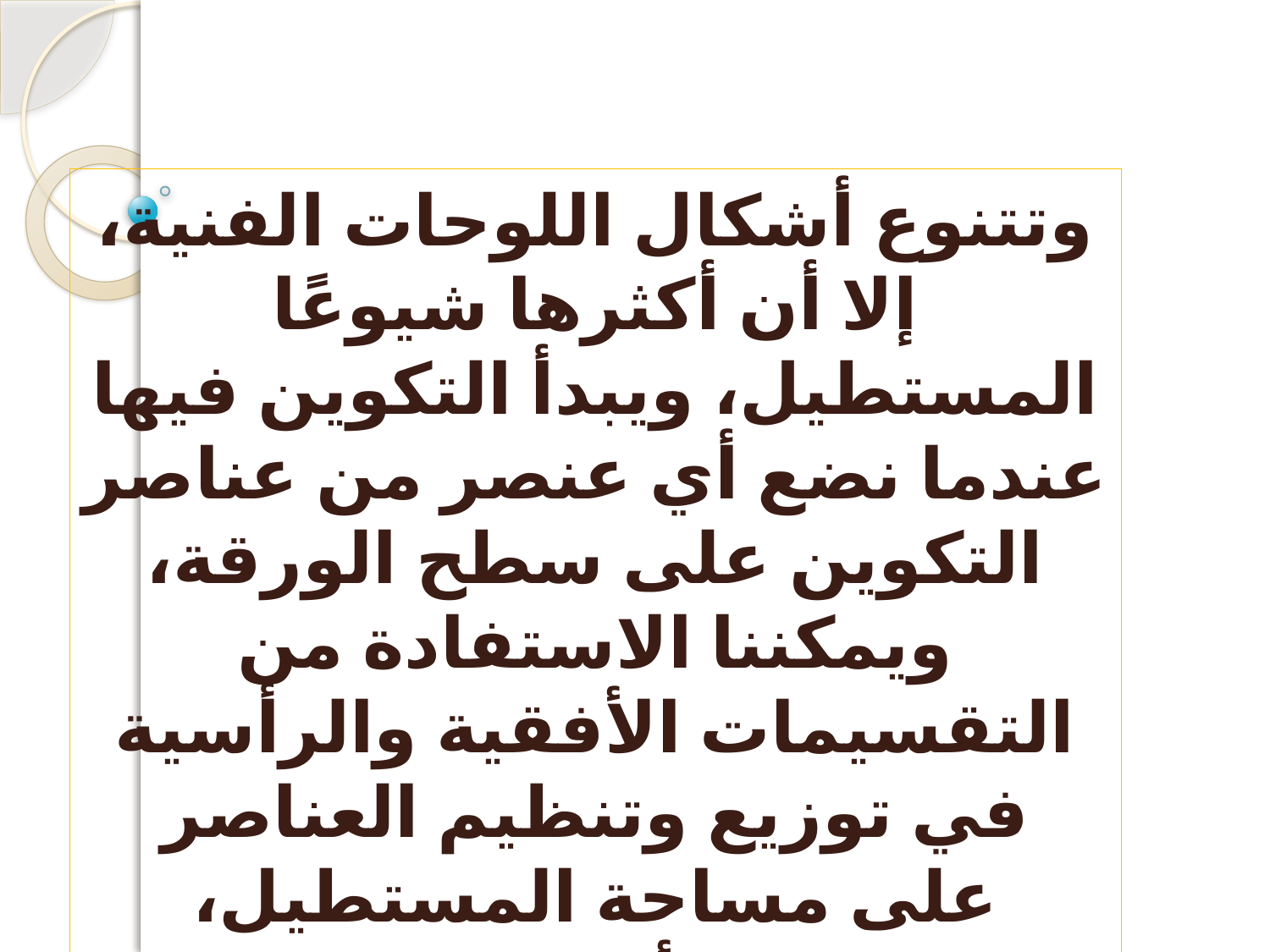

وتتنوع أشكال اللوحات الفنية، إلا أن أكثرها شيوعًا المستطيل، ويبدأ التكوين فيها عندما نضع أي عنصر من عناصر التكوين على سطح الورقة، ويمكننا الاستفادة من التقسيمات الأفقية والرأسية في توزيع وتنظيم العناصر على مساحة المستطيل، الأشكال
(28- 29- 30- 31- 32).